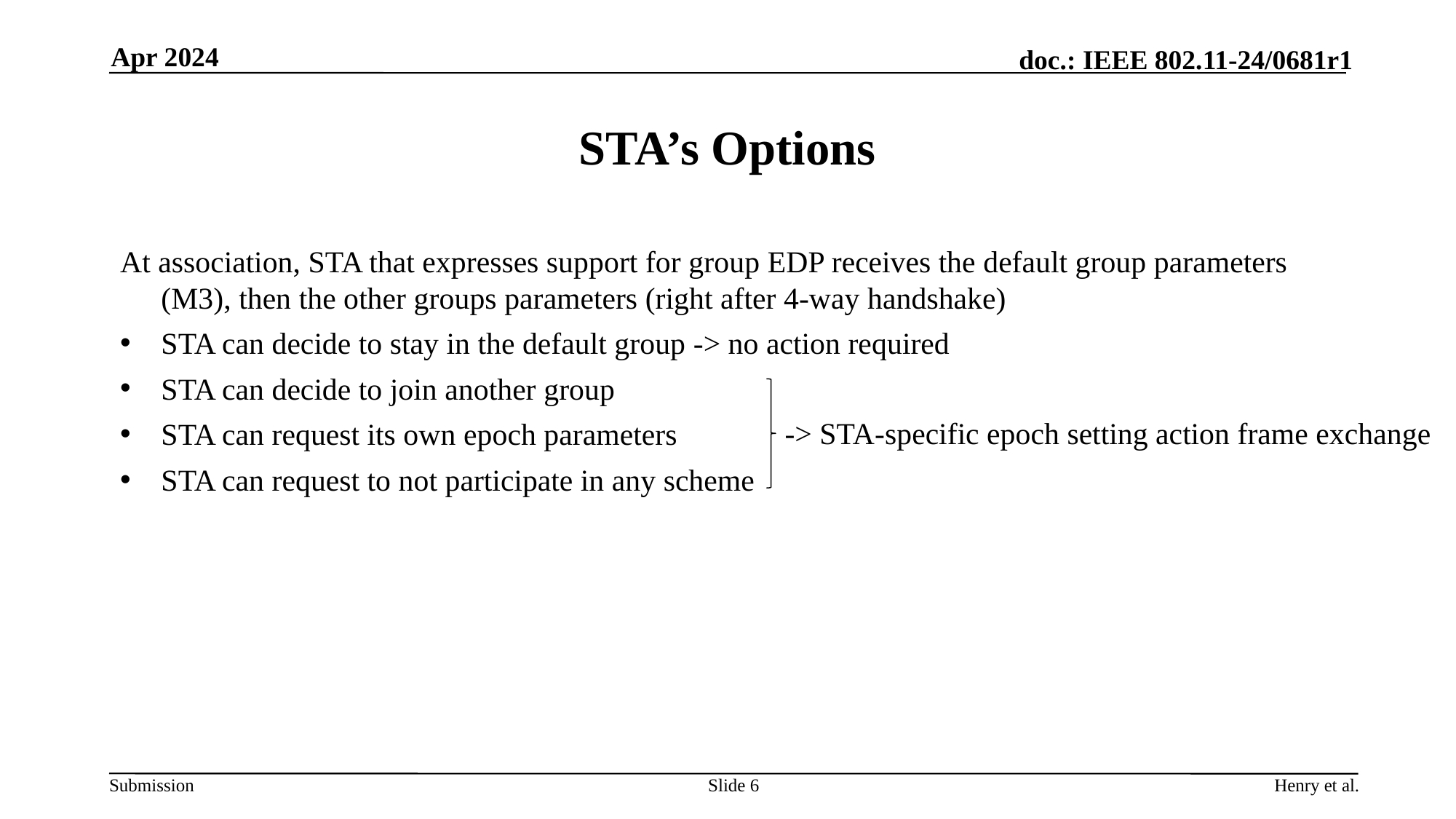

Apr 2024
# STA’s Options
At association, STA that expresses support for group EDP receives the default group parameters (M3), then the other groups parameters (right after 4-way handshake)
STA can decide to stay in the default group -> no action required
STA can decide to join another group
STA can request its own epoch parameters
STA can request to not participate in any scheme

-> STA-specific epoch setting action frame exchange
Slide 6
Henry et al.